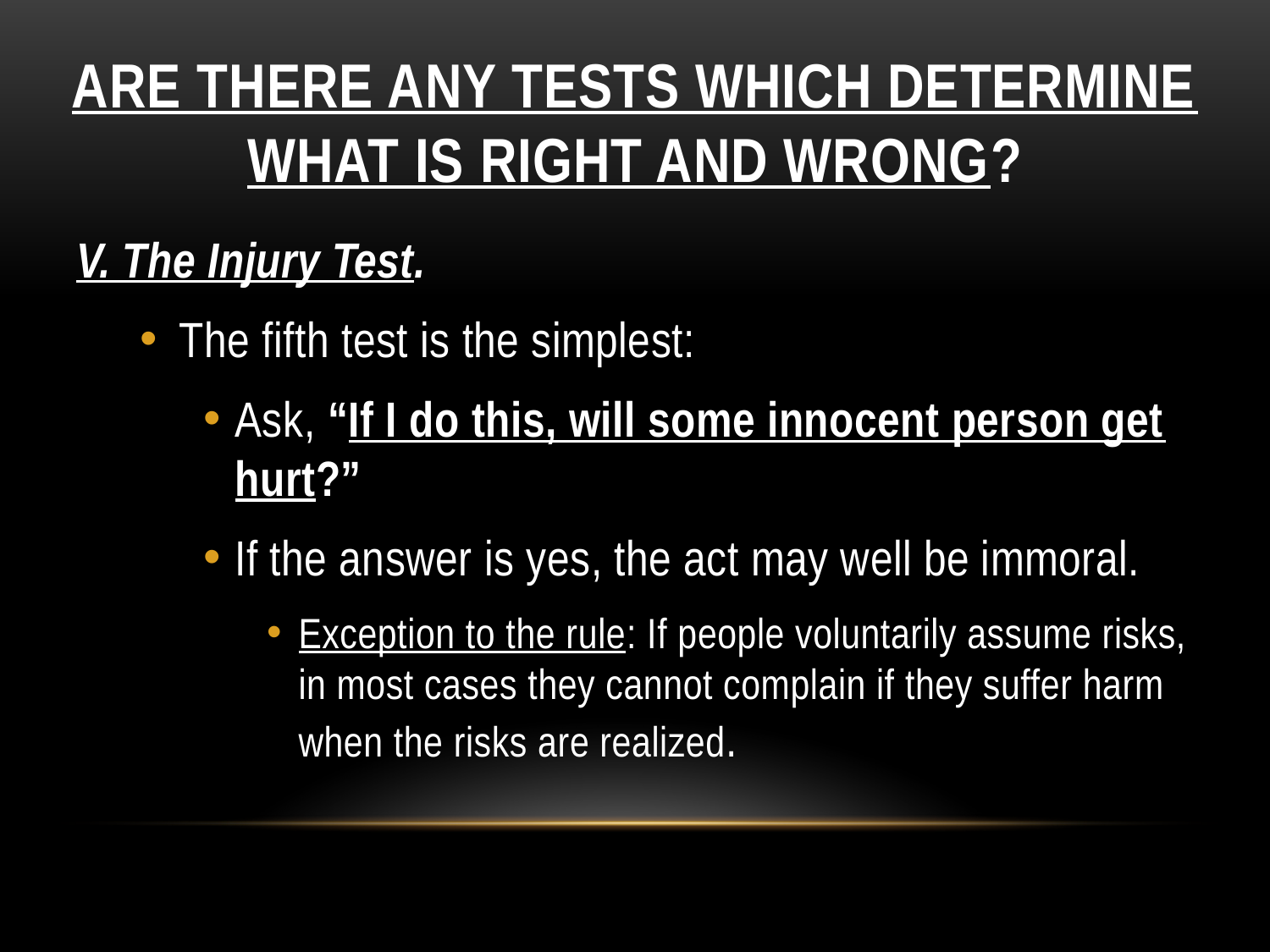

# Are there any tests which determine what is right and wrong?
V. The Injury Test.
The fifth test is the simplest:
Ask, “If I do this, will some innocent person get hurt?”
If the answer is yes, the act may well be immoral.
Exception to the rule: If people voluntarily assume risks, in most cases they cannot complain if they suffer harm when the risks are realized.